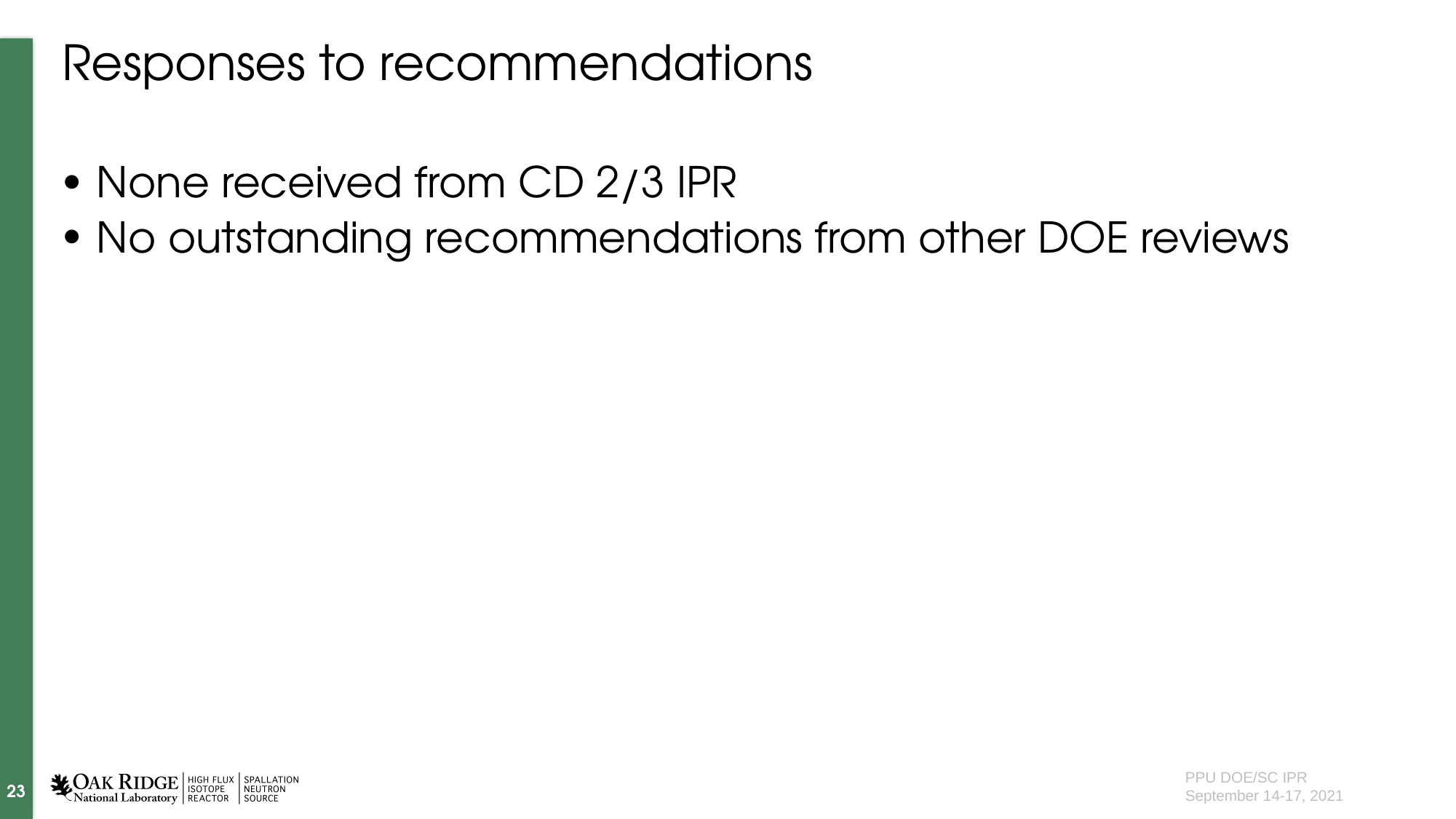

# Responses to recommendations
None received from CD 2/3 IPR
No outstanding recommendations from other DOE reviews